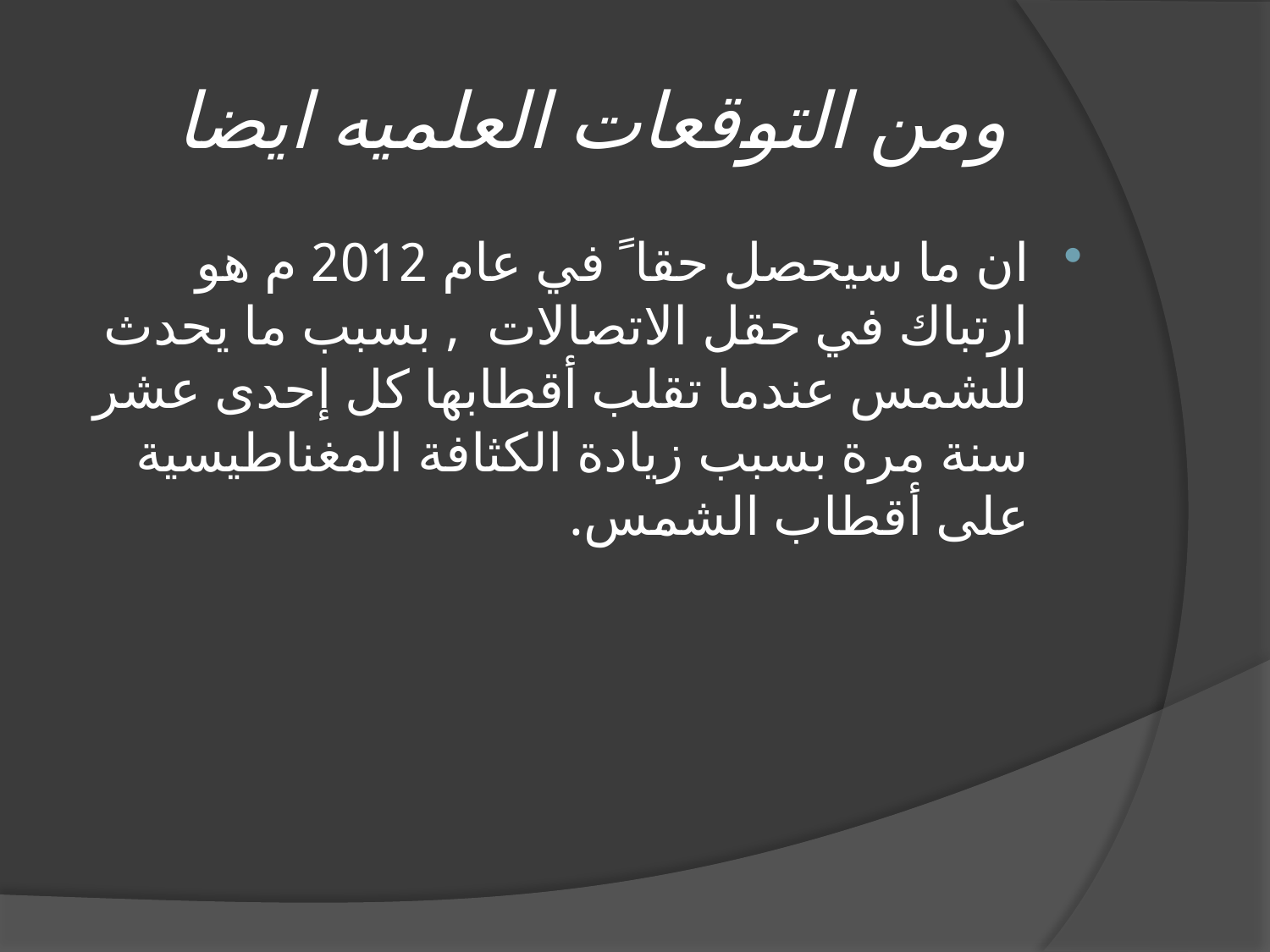

# ومن التوقعات العلميه ايضا
ان ما سيحصل حقا ً في عام 2012 م هو ارتباك في حقل الاتصالات  , بسبب ما يحدث للشمس عندما تقلب أقطابها كل إحدى عشر سنة مرة بسبب زيادة الكثافة المغناطيسية على أقطاب الشمس.